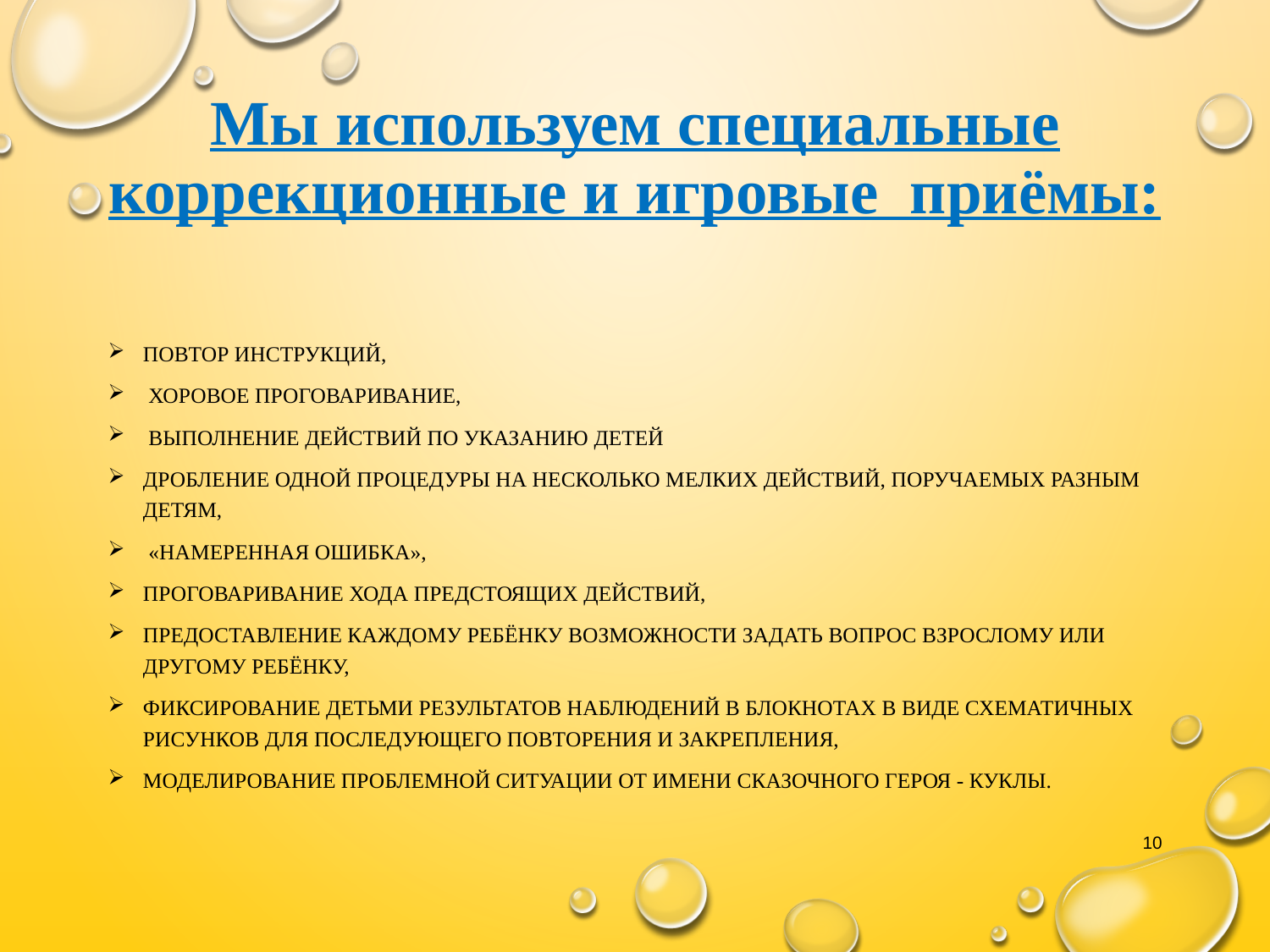

# Мы используем специальные коррекционные и игровые  приёмы:
повтор инструкций,
 хоровое проговаривание,
 выполнение действий по указанию детей
дробление одной процедуры на несколько мелких действий, поручаемых разным детям,
 «намеренная ошибка»,
проговаривание хода предстоящих действий,
предоставление каждому ребёнку возможности задать вопрос взрослому или другому ребёнку,
фиксирование детьми результатов наблюдений в блокнотах в виде схематичных рисунков для последующего повторения и закрепления,
моделирование проблемной ситуации от имени сказочного героя - куклы.

10